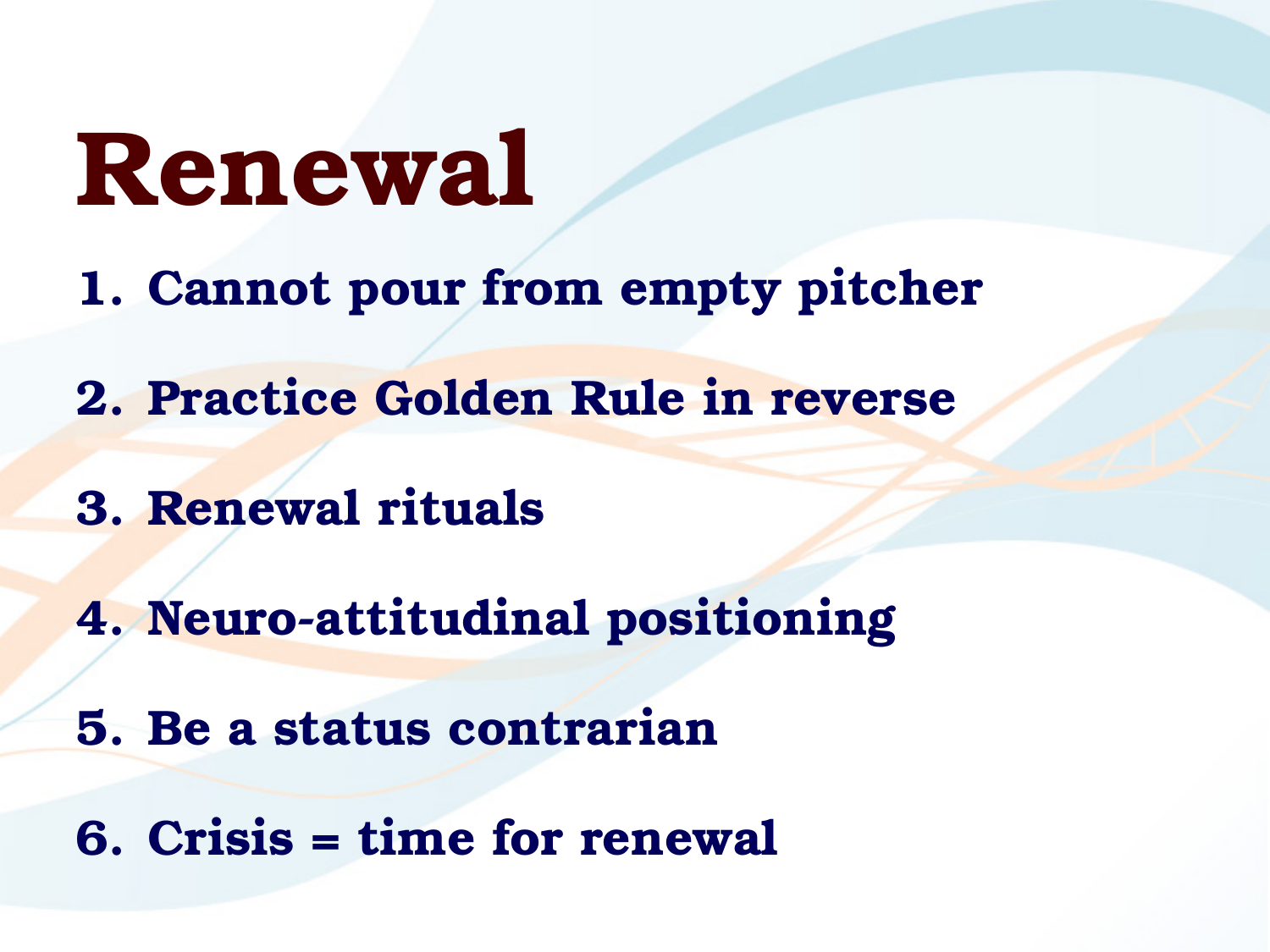

Renewal
Cannot pour from empty pitcher
Practice Golden Rule in reverse
Renewal rituals
Neuro-attitudinal positioning
Be a status contrarian
Crisis = time for renewal